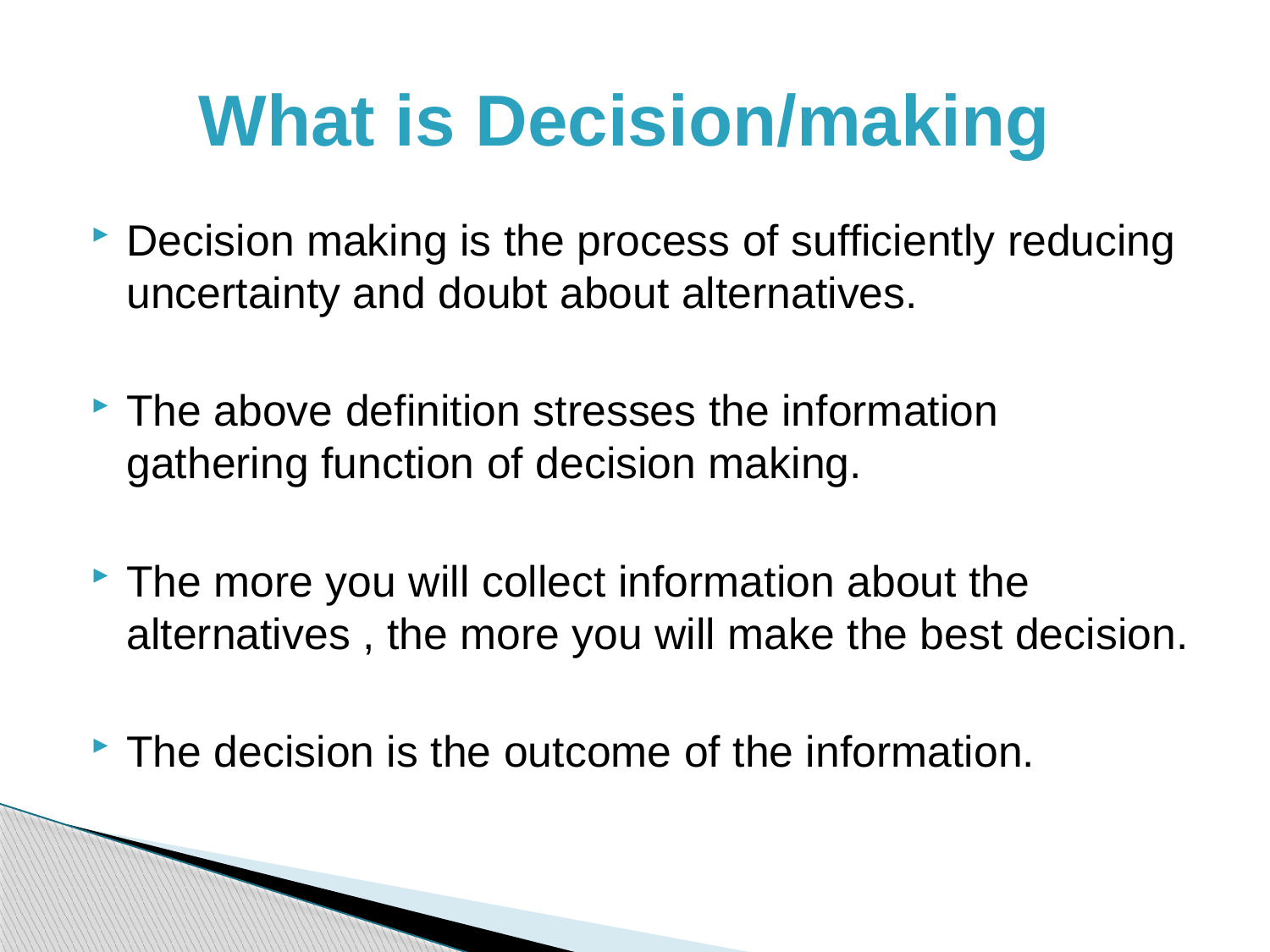

# What is Decision/making
Decision making is the process of sufficiently reducing uncertainty and doubt about alternatives.

The above definition stresses the information gathering function of decision making.

The more you will collect information about the alternatives , the more you will make the best decision.

The decision is the outcome of the information.